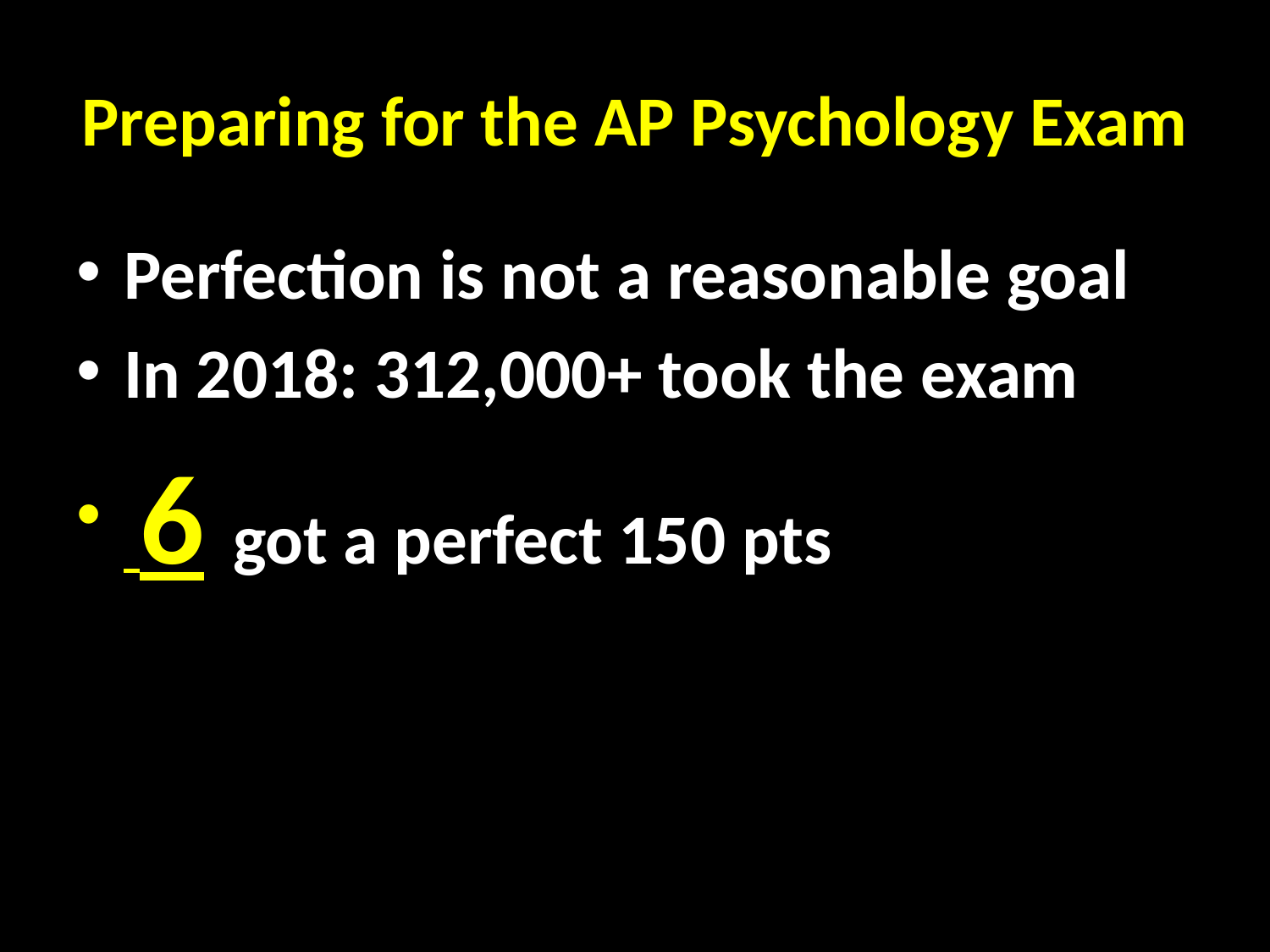

# Preparing for the AP Psychology Exam
Perfection is not a reasonable goal
In 2018: 312,000+ took the exam
 6 got a perfect 150 pts